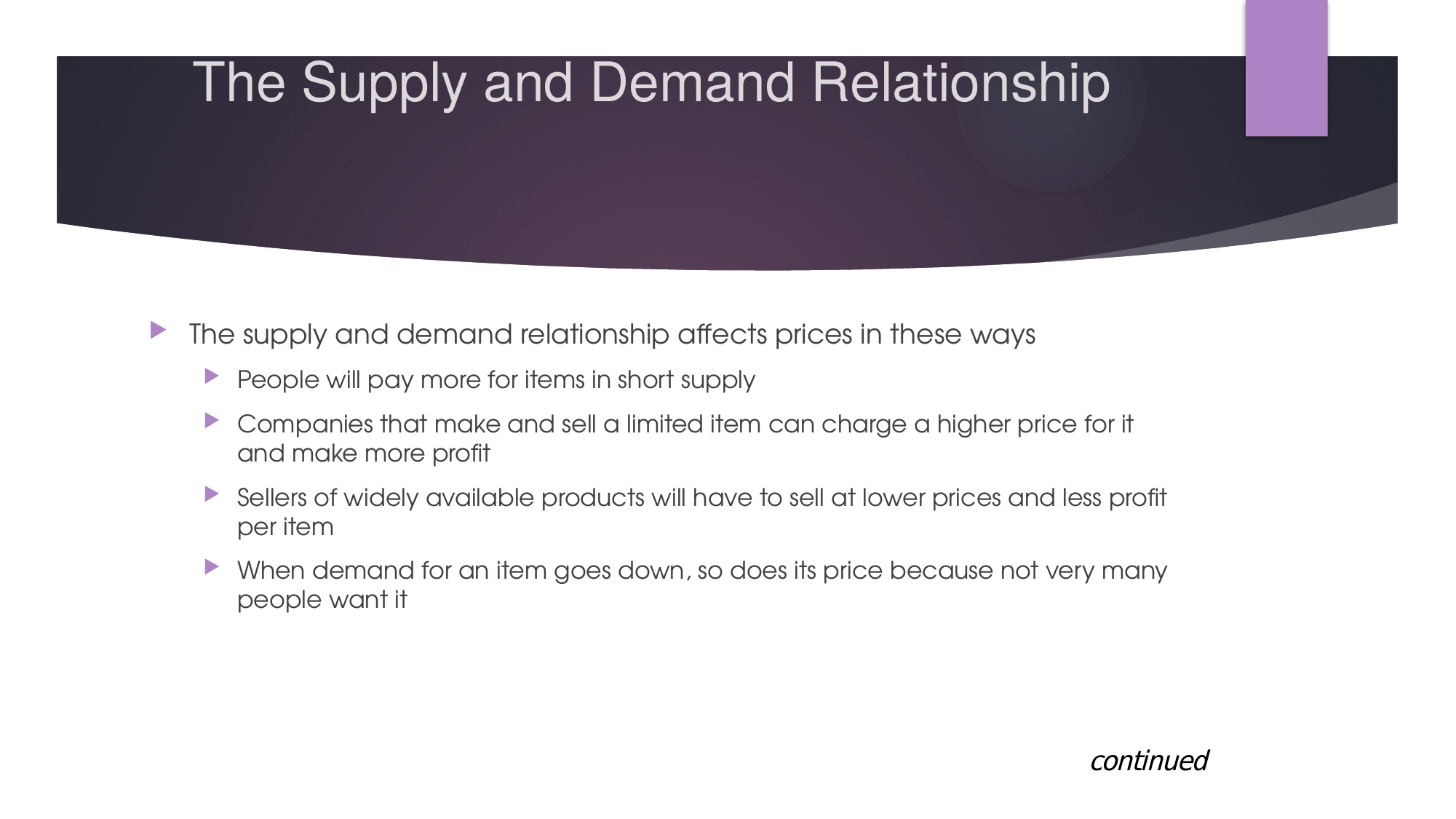

# The Supply and Demand Relationship
The supply and demand relationship affects prices in these ways
People will pay more for items in short supply
Companies that make and sell a limited item can charge a higher price for it and make more profit
Sellers of widely available products will have to sell at lower prices and less profit per item
When demand for an item goes down, so does its price because not very many people want it
continued